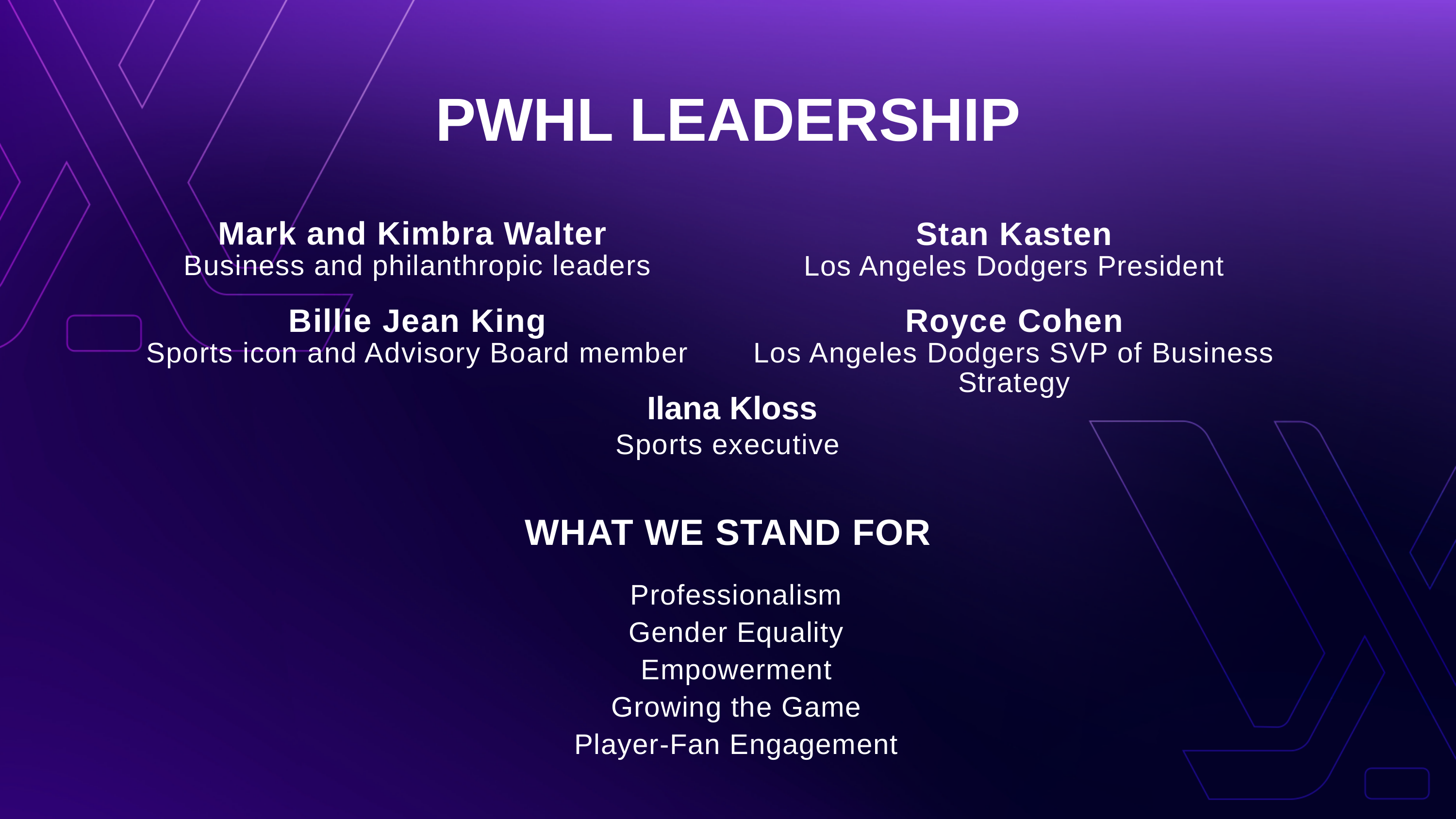

PWHL LEADERSHIP
Stan Kasten
Los Angeles Dodgers President
Mark and Kimbra Walter
Business and philanthropic leaders
Billie Jean King
Sports icon and Advisory Board member
Royce Cohen
Los Angeles Dodgers SVP of Business Strategy
Ilana Kloss
Sports executive
WHAT WE STAND FOR
Professionalism

Gender Equality

Empowerment

Growing the Game

Player-Fan Engagement